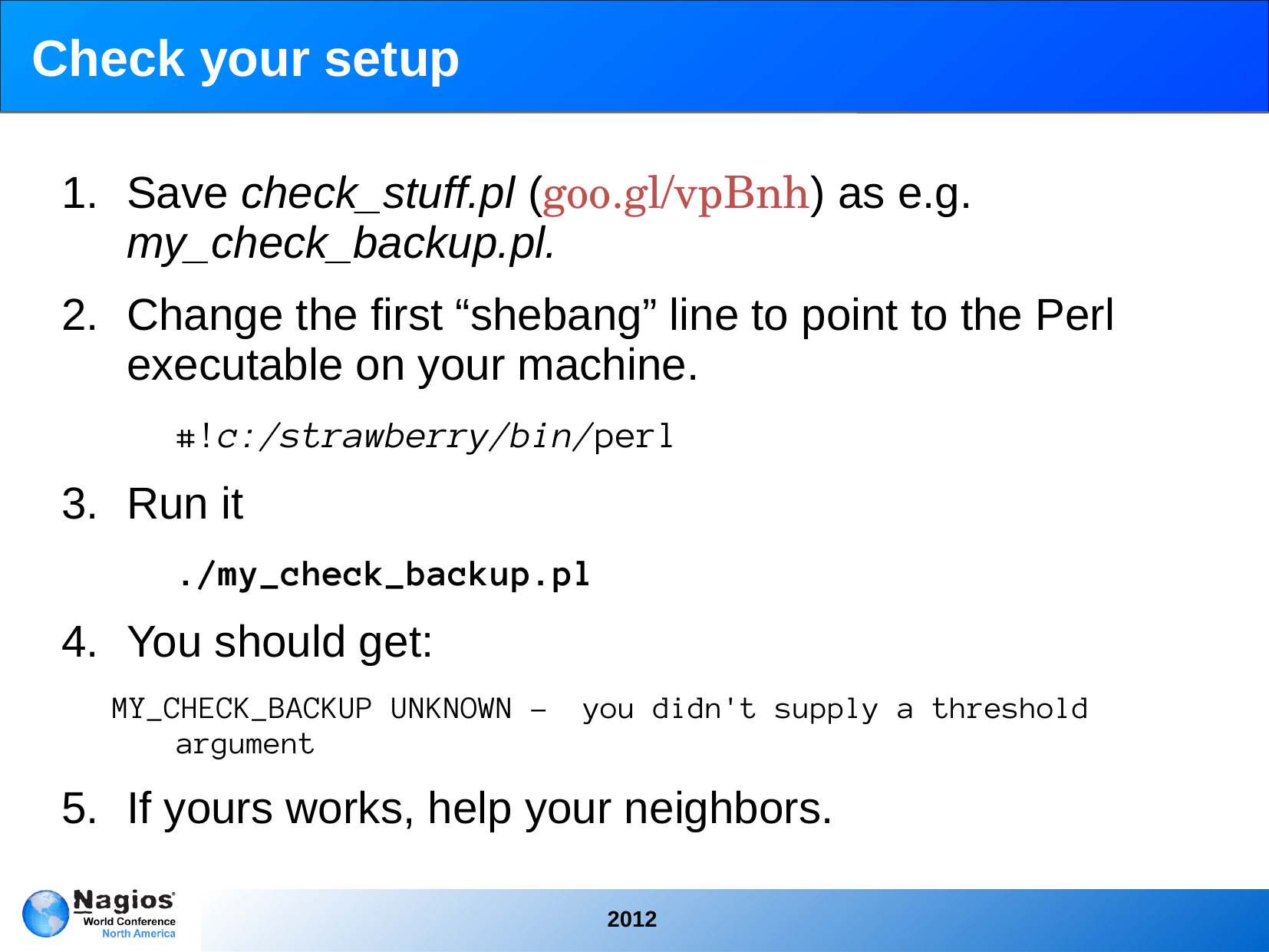

# Check your setup
Save check_stuff.pl (goo.gl/vpBnh) as e.g. my_check_backup.pl.
Change the first “shebang” line to point to the Perl executable on your machine.
	#!c:/strawberry/bin/perl
Run it
	./my_check_backup.pl
You should get:
MY_CHECK_BACKUP UNKNOWN -  you didn't supply a threshold argument
If yours works, help your neighbors.
2012